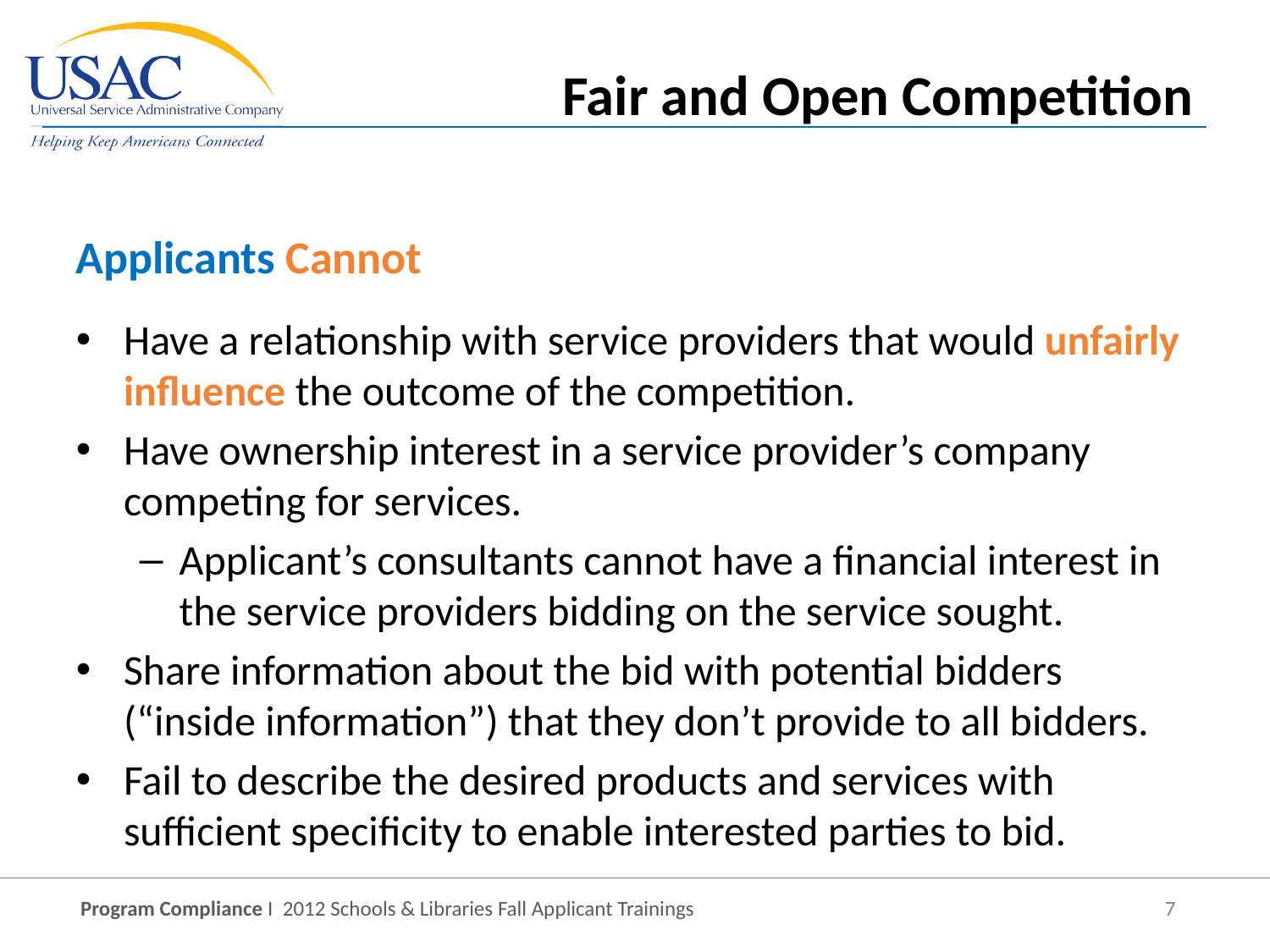

Fair and Open Competition
Applicants Cannot
Have a relationship with service providers that would unfairly influence the outcome of the competition.
Have ownership interest in a service provider’s company competing for services.
Applicant’s consultants cannot have a financial interest in the service providers bidding on the service sought.
Share information about the bid with potential bidders (“inside information”) that they don’t provide to all bidders.
Fail to describe the desired products and services with sufficient specificity to enable interested parties to bid.